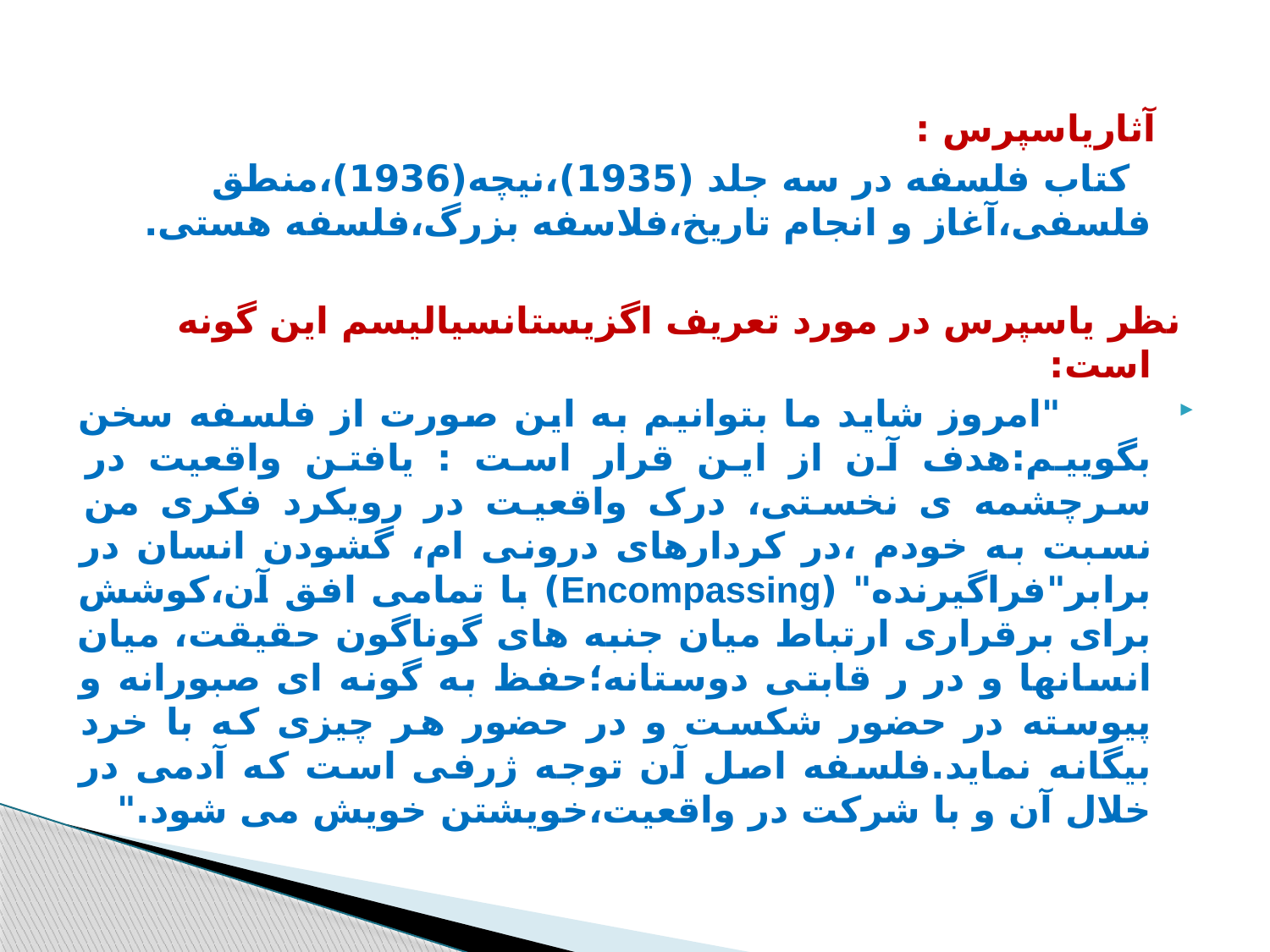

آثاریاسپرس :
    کتاب فلسفه در سه جلد (1935)،نیچه(1936)،منطق فلسفی،آغاز و انجام تاریخ،فلاسفه بزرگ،فلسفه هستی.

نظر یاسپرس در مورد تعریف اگزیستانسیالیسم این گونه است:
      "امروز شاید ما بتوانیم به این صورت از فلسفه سخن بگوییم:هدف آن از این قرار است : یافتن واقعیت در سرچشمه ی نخستی، درک واقعیت در رویکرد فکری من نسبت به خودم ،در کردارهای درونی ام، گشودن انسان در برابر"فراگیرنده" (Encompassing) با تمامی افق آن،کوشش برای برقراری ارتباط میان جنبه های گوناگون حقیقت، میان انسانها و در ر قابتی دوستانه؛حفظ به گونه ای صبورانه و پیوسته در حضور شکست و در حضور هر چیزی که با خرد بیگانه نماید.فلسفه اصل آن توجه ژرفی است که آدمی در خلال آن و با شرکت در واقعیت،خویشتن خویش می شود."